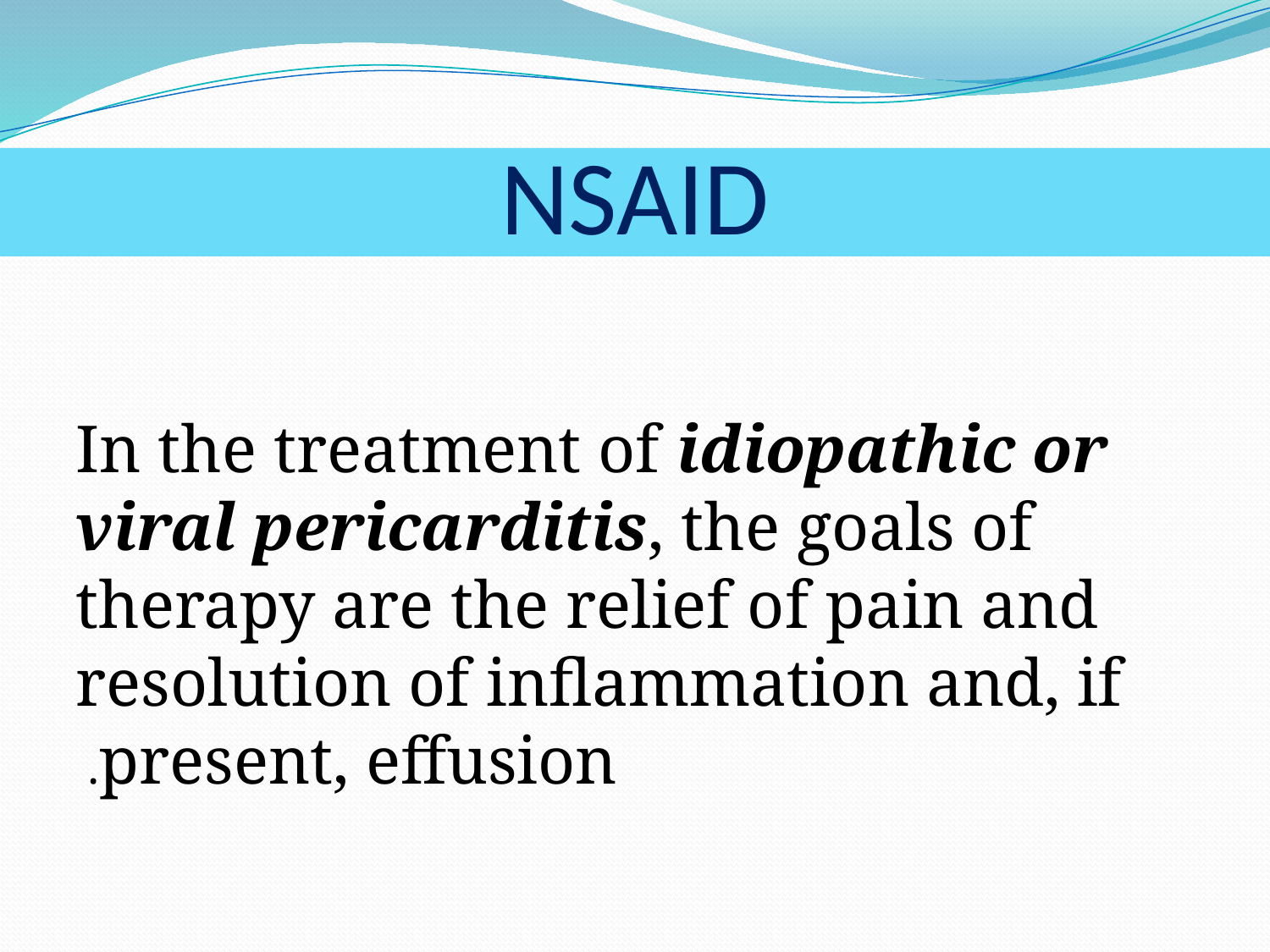

# NSAID
In the treatment of idiopathic or viral pericarditis, the goals of therapy are the relief of pain and resolution of inflammation and, if present, effusion.